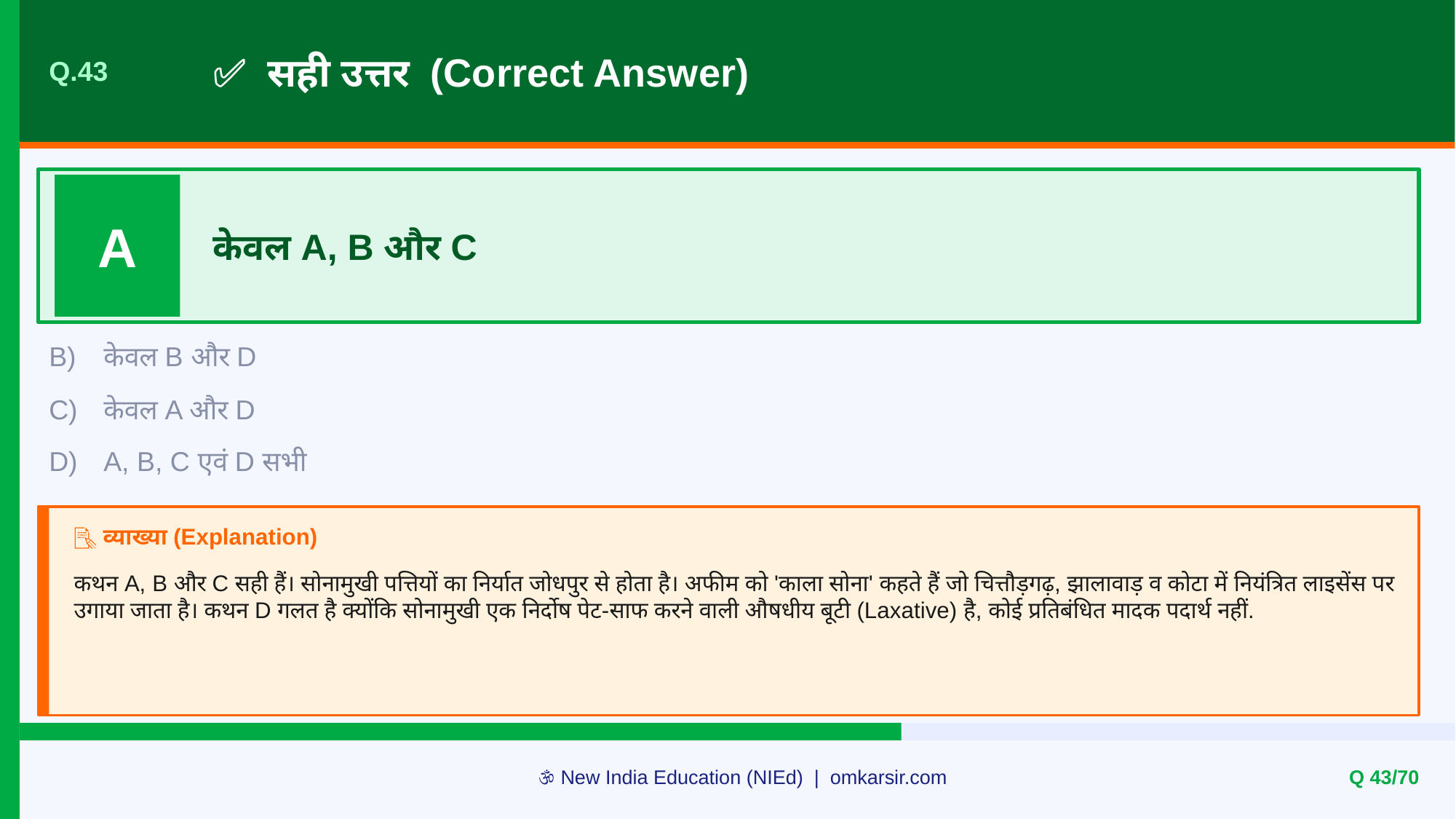

✅  सही उत्तर  (Correct Answer)
Q.43

A
केवल A, B और C
B)
केवल B और D
C)
केवल A और D
D)
A, B, C एवं D सभी

📝 व्याख्या (Explanation)
कथन A, B और C सही हैं। सोनामुखी पत्तियों का निर्यात जोधपुर से होता है। अफीम को 'काला सोना' कहते हैं जो चित्तौड़गढ़, झालावाड़ व कोटा में नियंत्रित लाइसेंस पर उगाया जाता है। कथन D गलत है क्योंकि सोनामुखी एक निर्दोष पेट-साफ करने वाली औषधीय बूटी (Laxative) है, कोई प्रतिबंधित मादक पदार्थ नहीं.

🕉️ New India Education (NIEd)  |  omkarsir.com
Q 43/70